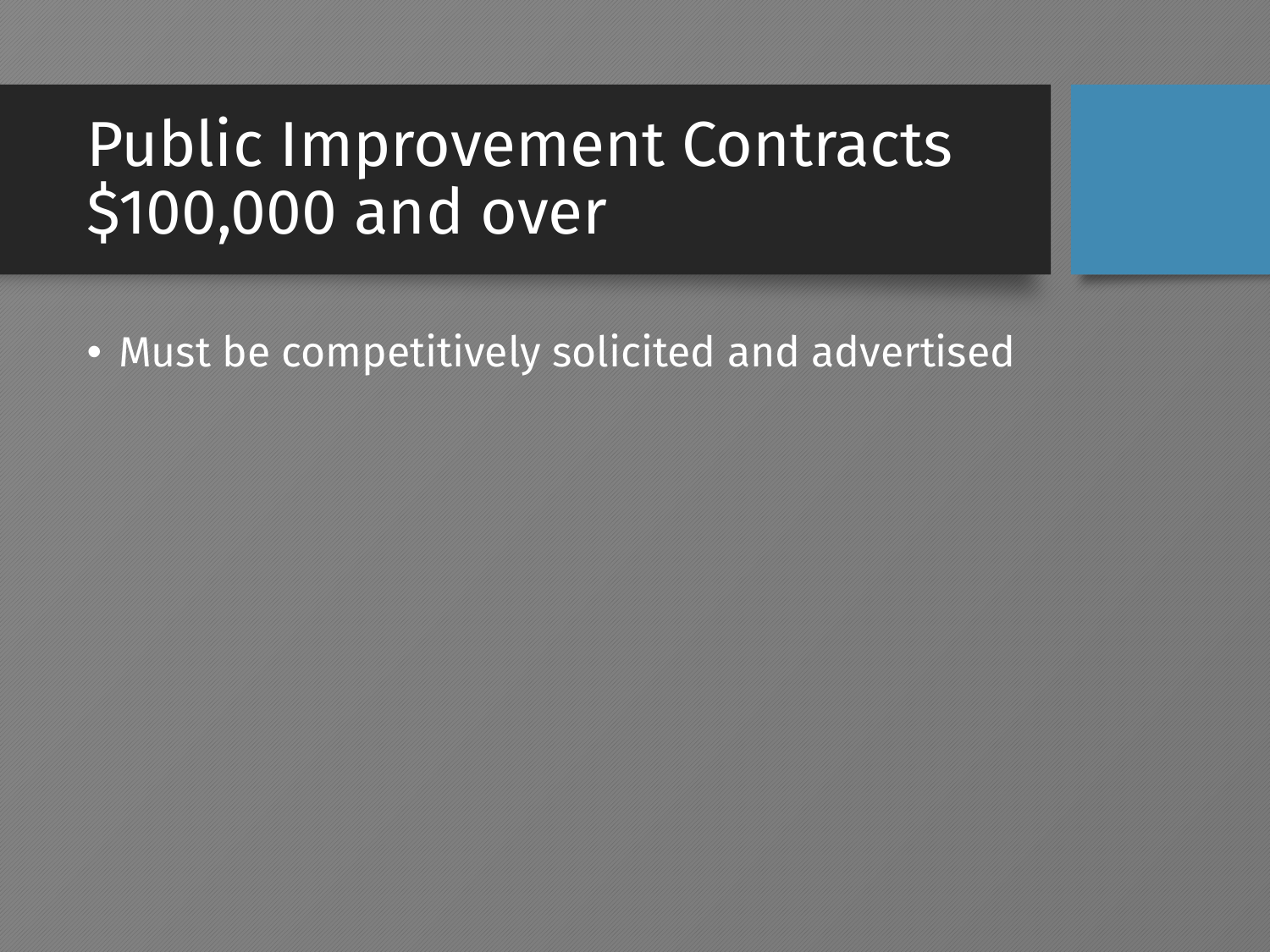

# Public Improvement Contracts $100,000 and over
Must be competitively solicited and advertised